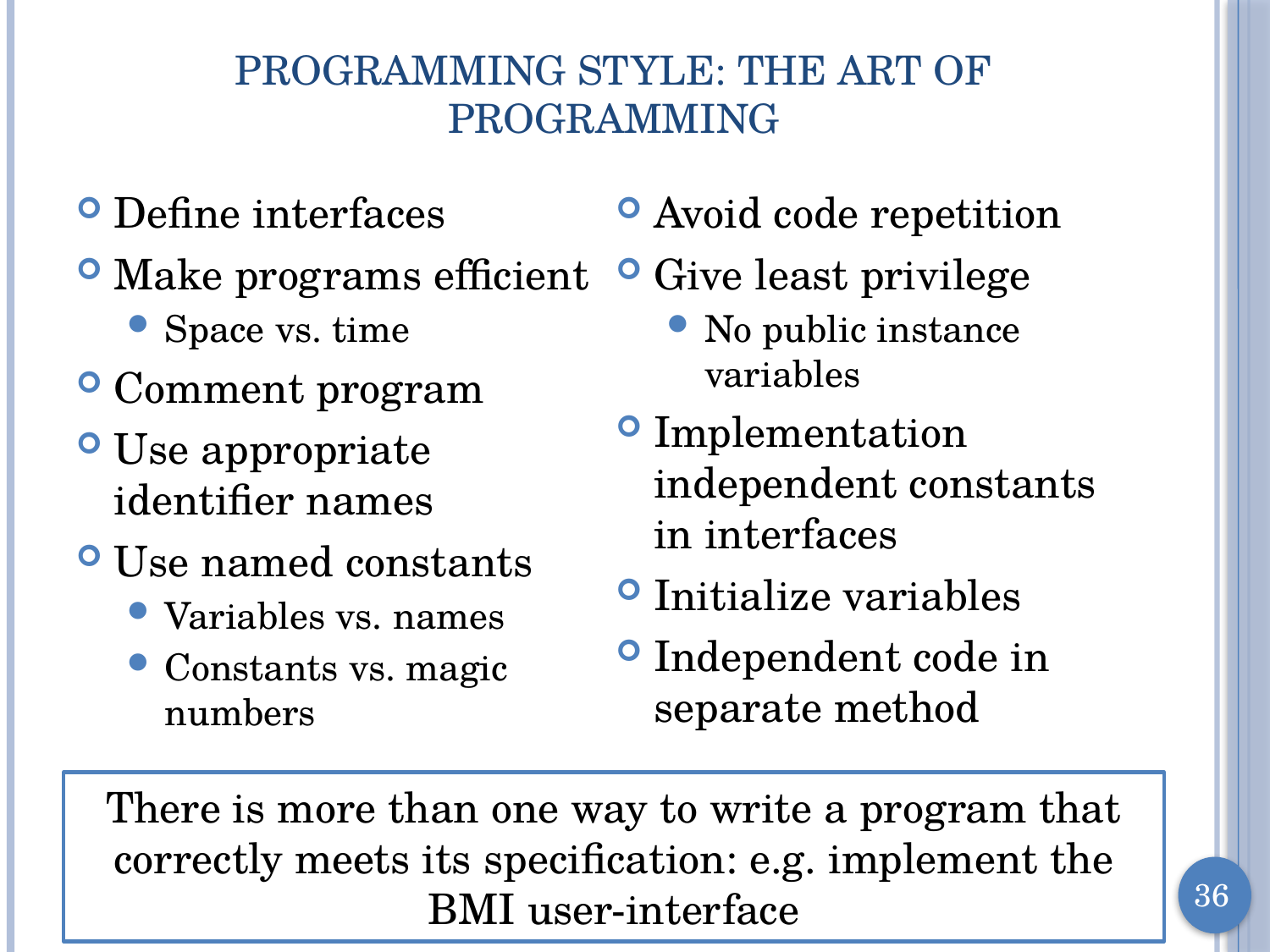

# Programming Style: The Art of Programming
Define interfaces
Make programs efficient
Space vs. time
Comment program
Use appropriate identifier names
Use named constants
Variables vs. names
Constants vs. magic numbers
Avoid code repetition
Give least privilege
No public instance variables
Implementation independent constants in interfaces
Initialize variables
Independent code in separate method
There is more than one way to write a program that correctly meets its specification: e.g. implement the BMI user-interface